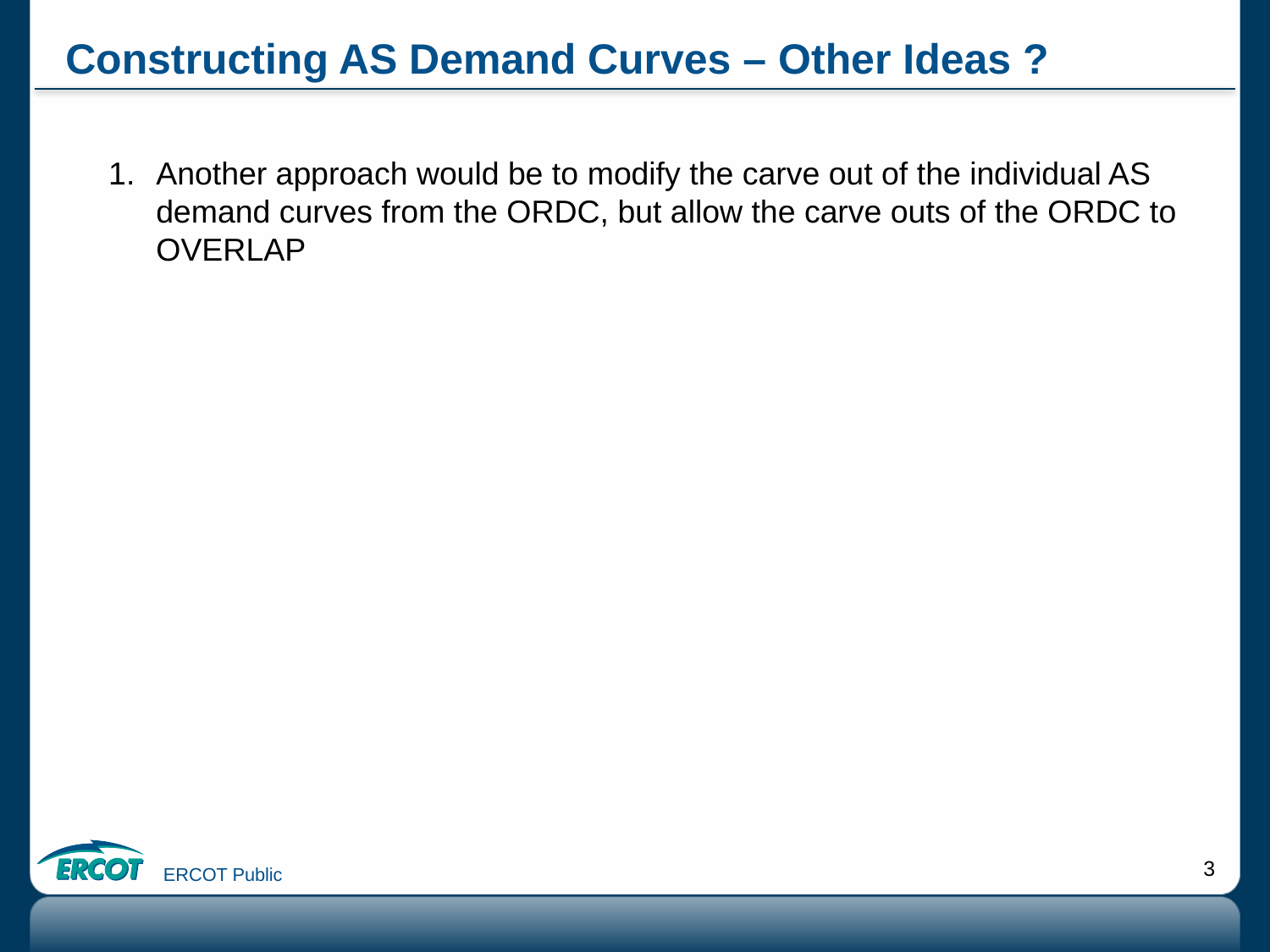

# Constructing AS Demand Curves – Other Ideas ?

Another approach would be to modify the carve out of the individual AS demand curves from the ORDC, but allow the carve outs of the ORDC to OVERLAP